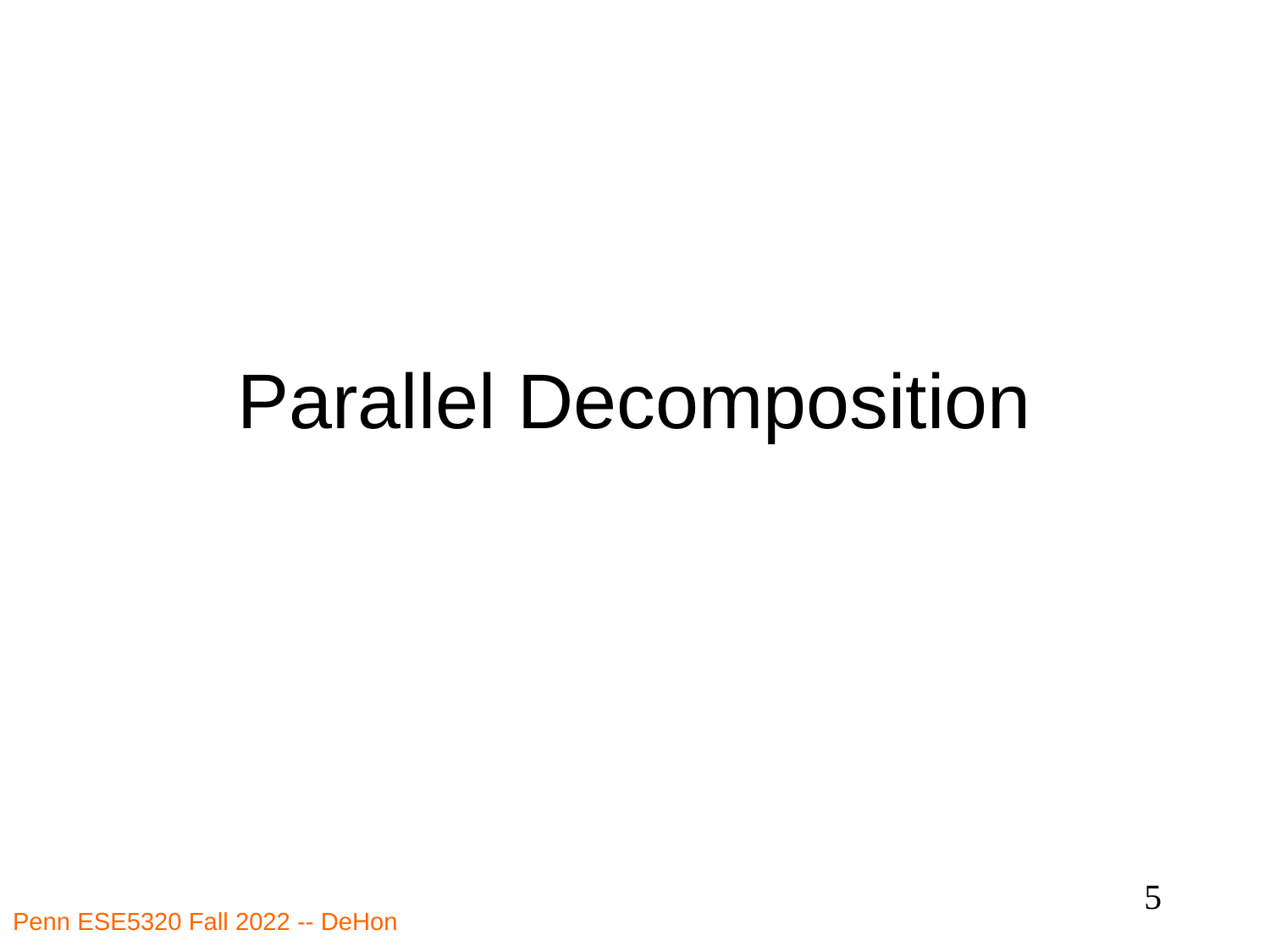

# Parallel Decomposition

5
Penn ESE5320 Fall 2022 -- DeHon